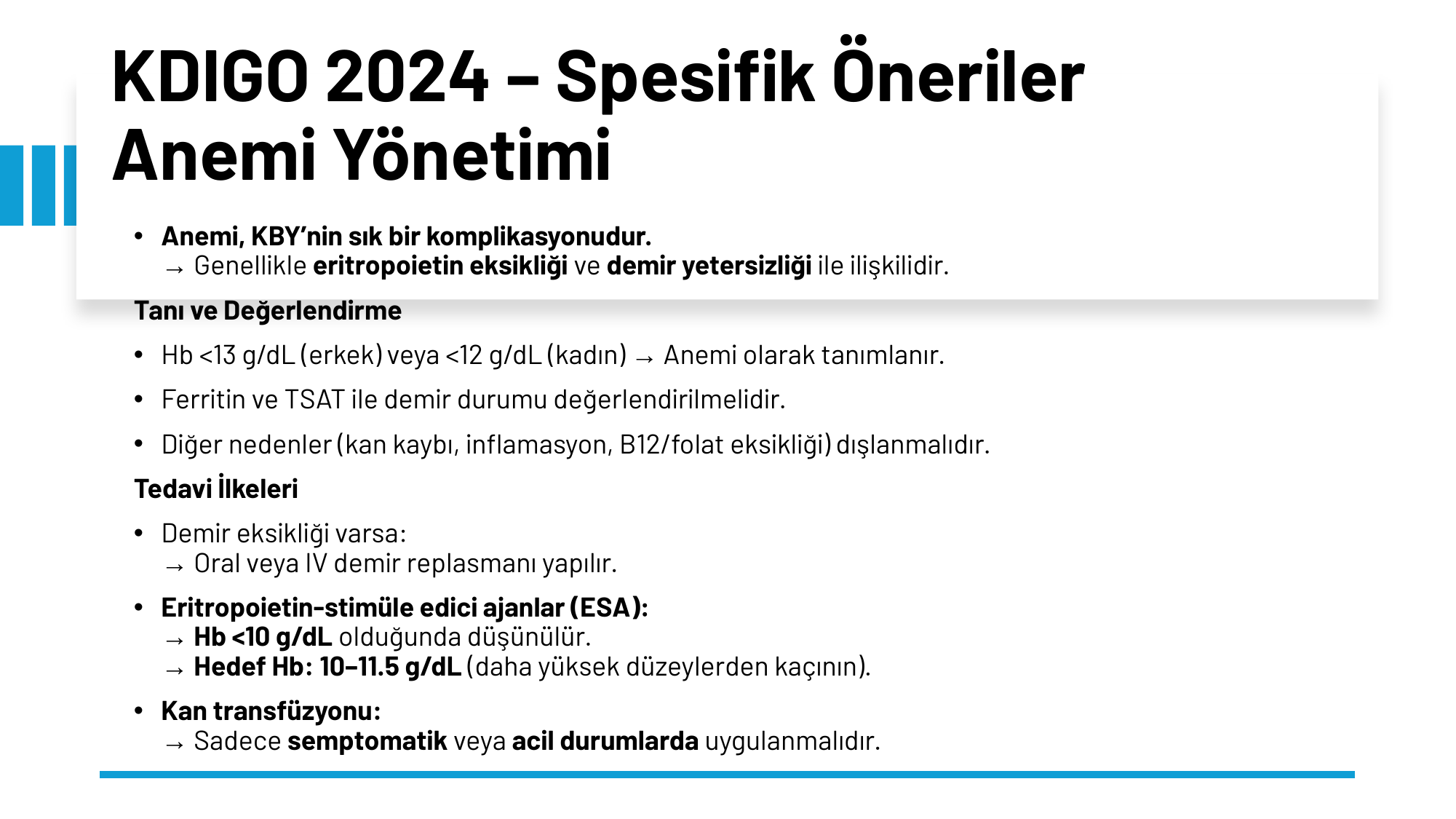

# KDIGO 2024 – Spesifik Öneriler Anemi Yönetimi

Anemi, KBY’nin sık bir komplikasyonudur.
→ Genellikle eritropoietin eksikliği ve demir yetersizliği ile ilişkilidir.
Tanı ve Değerlendirme
Hb <13 g/dL (erkek) veya <12 g/dL (kadın) → Anemi olarak tanımlanır.
Ferritin ve TSAT ile demir durumu değerlendirilmelidir.
Diğer nedenler (kan kaybı, inflamasyon, B12/folat eksikliği) dışlanmalıdır.
Tedavi İlkeleri
Demir eksikliği varsa:
→ Oral veya IV demir replasmanı yapılır.
Eritropoietin-stimüle edici ajanlar (ESA):
→ Hb <10 g/dL olduğunda düşünülür.
→ Hedef Hb: 10–11.5 g/dL (daha yüksek düzeylerden kaçının).
Kan transfüzyonu:
→ Sadece semptomatik veya acil durumlarda uygulanmalıdır.